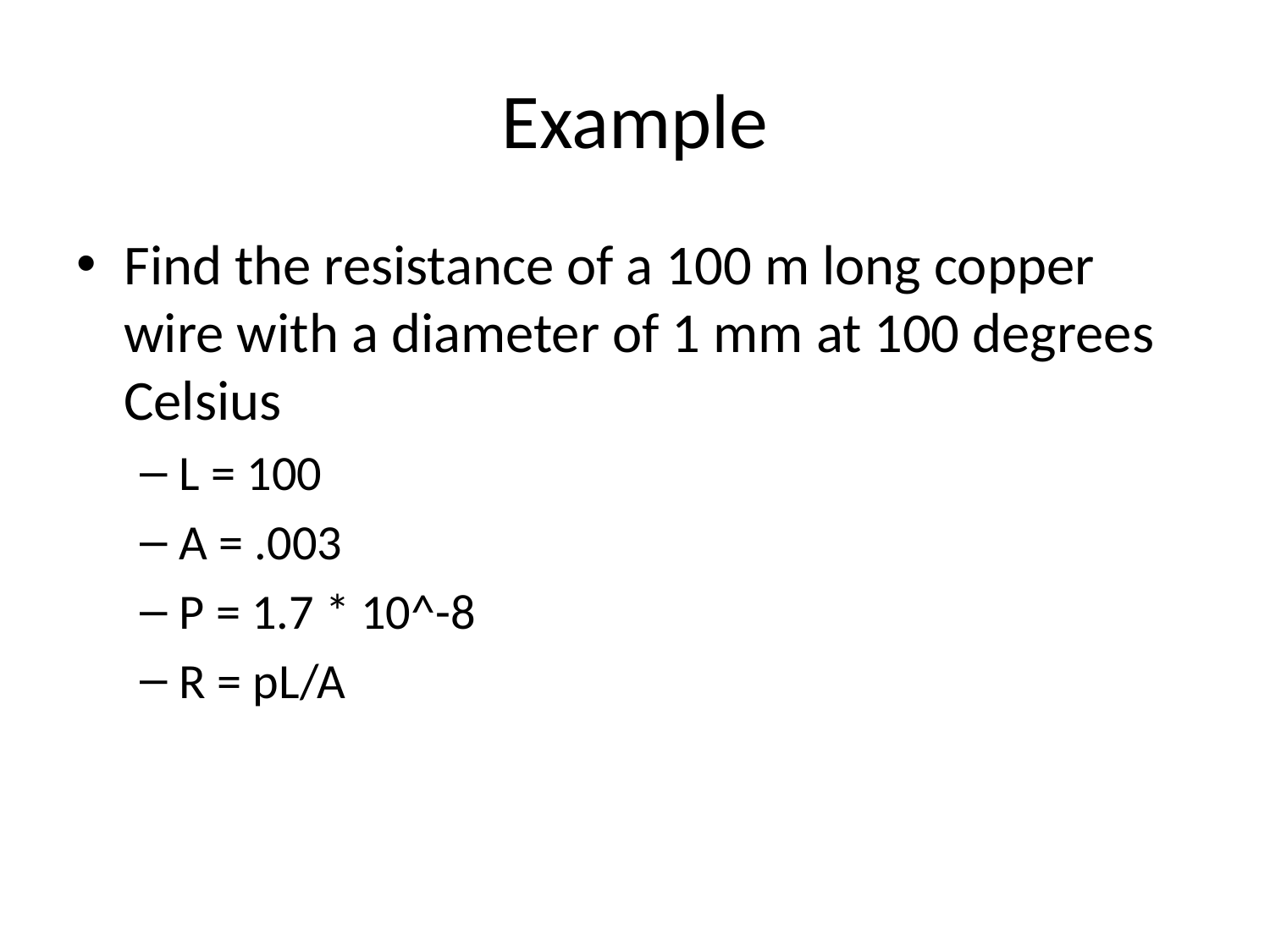

# Example
Find the resistance of a 100 m long copper wire with a diameter of 1 mm at 100 degrees Celsius
L = 100
A = .003
P = 1.7 * 10^-8
R = pL/A